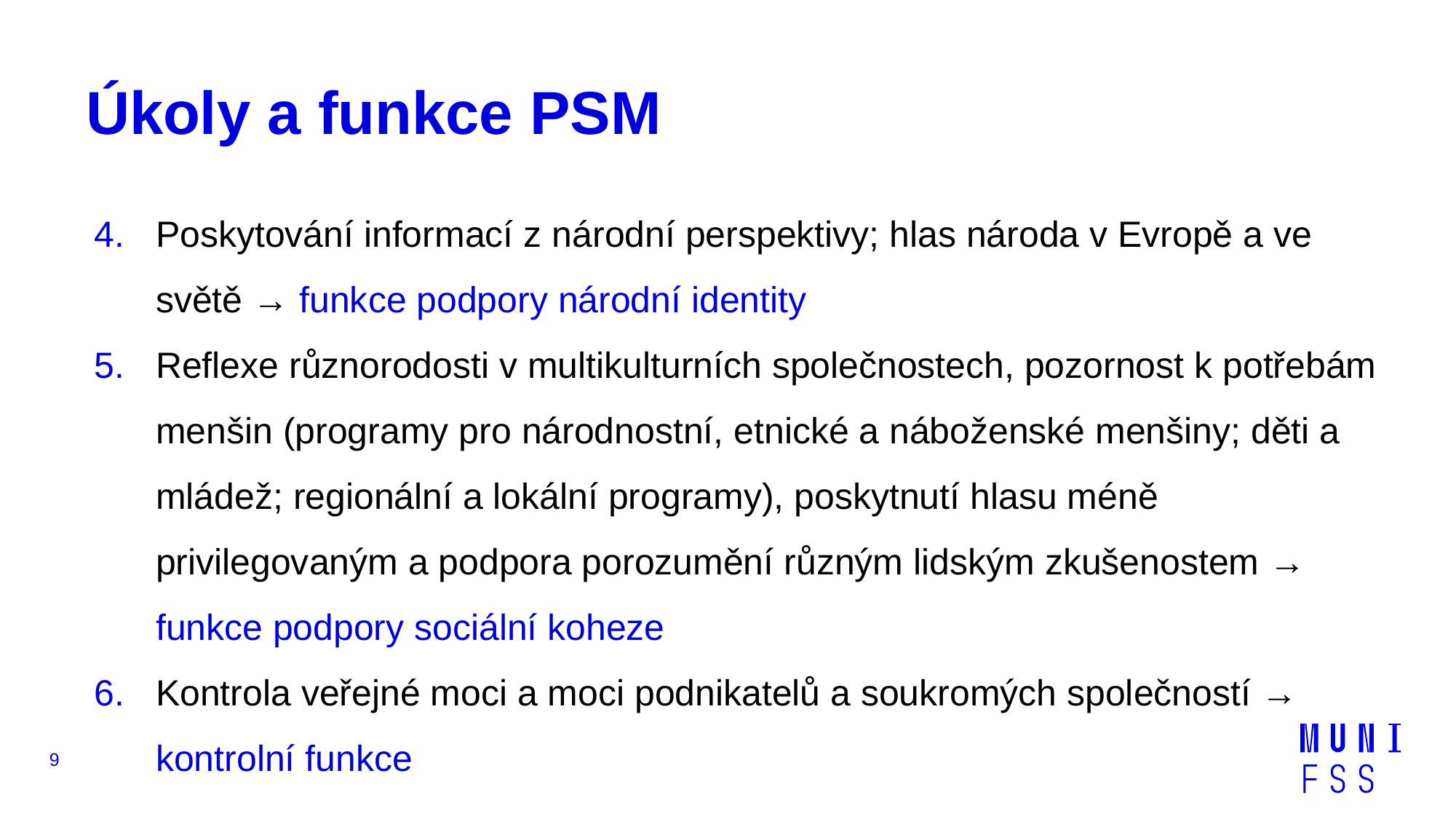

# Úkoly a funkce PSM
Poskytování informací z národní perspektivy; hlas národa v Evropě a ve světě → funkce podpory národní identity
Reflexe různorodosti v multikulturních společnostech, pozornost k potřebám menšin (programy pro národnostní, etnické a náboženské menšiny; děti a mládež; regionální a lokální programy), poskytnutí hlasu méně privilegovaným a podpora porozumění různým lidským zkušenostem → funkce podpory sociální koheze
Kontrola veřejné moci a moci podnikatelů a soukromých společností → kontrolní funkce

9